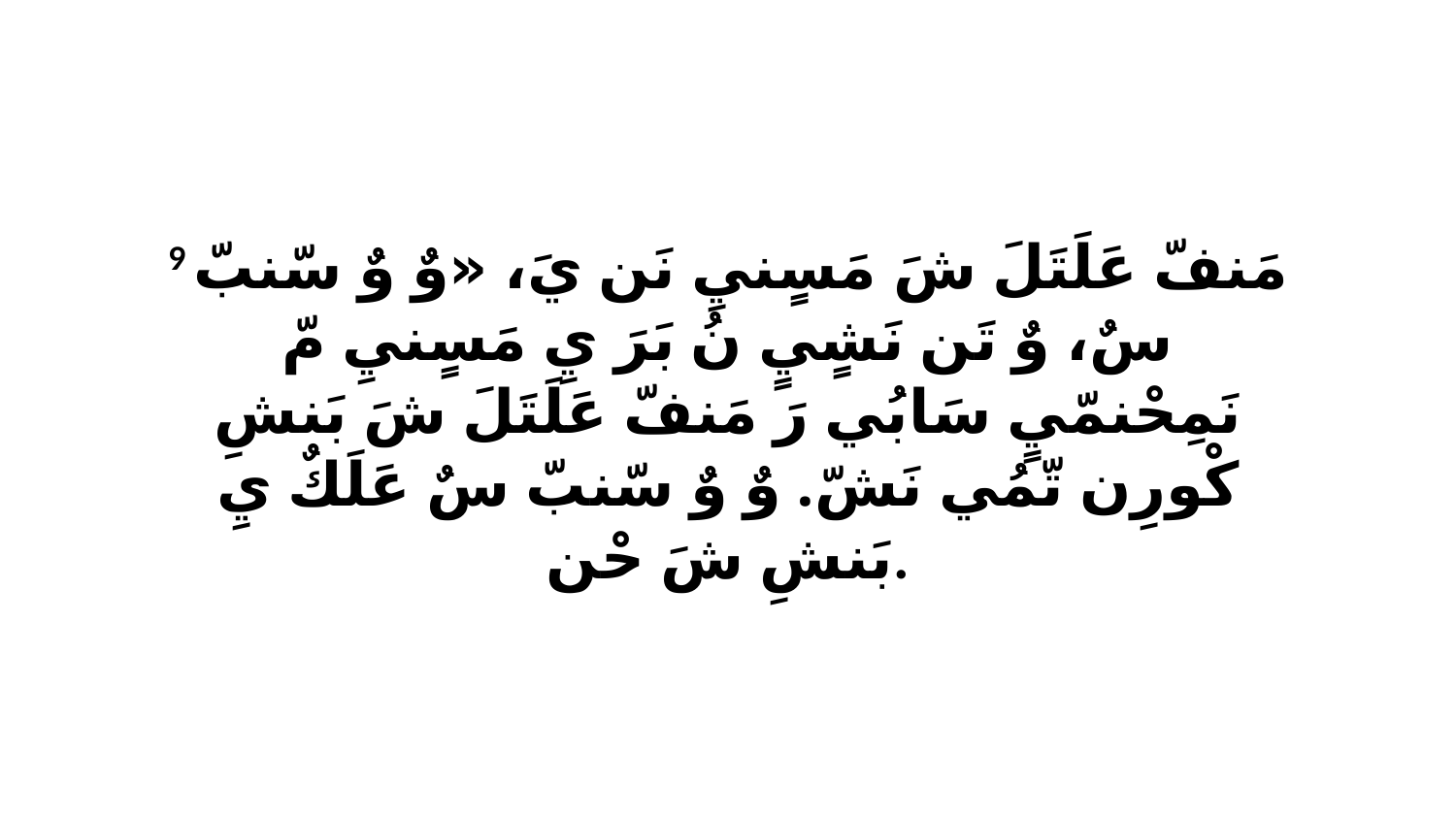

9 مَنفّ عَلَتَلَ شَ مَسٍنيِ نَن يَ، «وٌ وٌ سّنبّ سٌ، وٌ تَن نَشٍيٍ نُ بَرَ يِ مَسٍنيِ مّ نَمِحْنمّيٍ سَابُي رَ مَنفّ عَلَتَلَ شَ بَنشِ كْورِن تّمُي نَشّ. وٌ وٌ سّنبّ سٌ عَلَكٌ يِ بَنشِ شَ حْن.